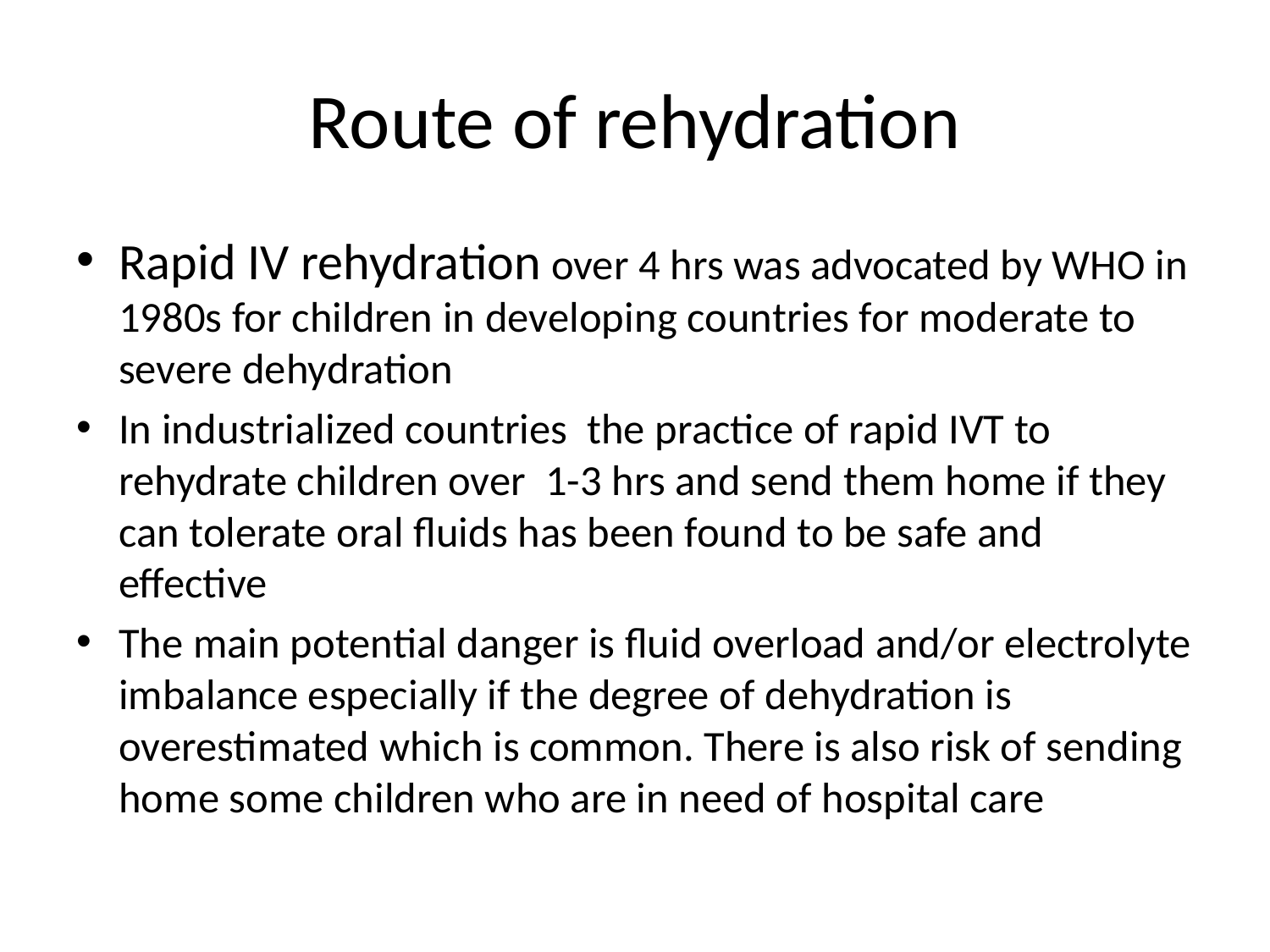

# Route of rehydration
Rapid IV rehydration over 4 hrs was advocated by WHO in 1980s for children in developing countries for moderate to severe dehydration
In industrialized countries  the practice of rapid IVT to rehydrate children over  1-3 hrs and send them home if they can tolerate oral fluids has been found to be safe and effective
The main potential danger is fluid overload and/or electrolyte imbalance especially if the degree of dehydration is overestimated which is common. There is also risk of sending home some children who are in need of hospital care